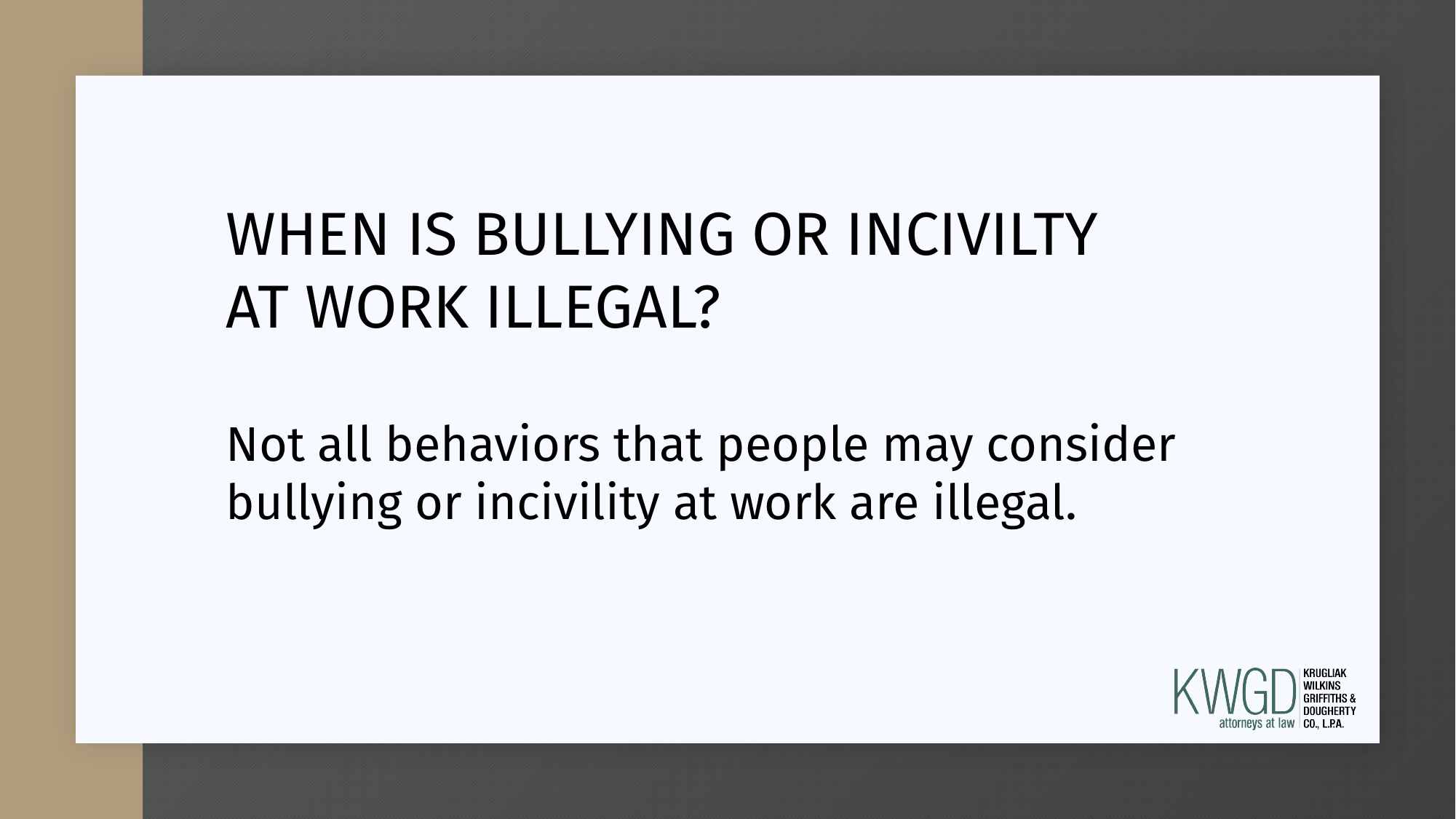

WHEN IS BULLYING OR INCIVILTY
AT WORK ILLEGAL?

Not all behaviors that people may consider bullying or incivility at work are illegal.